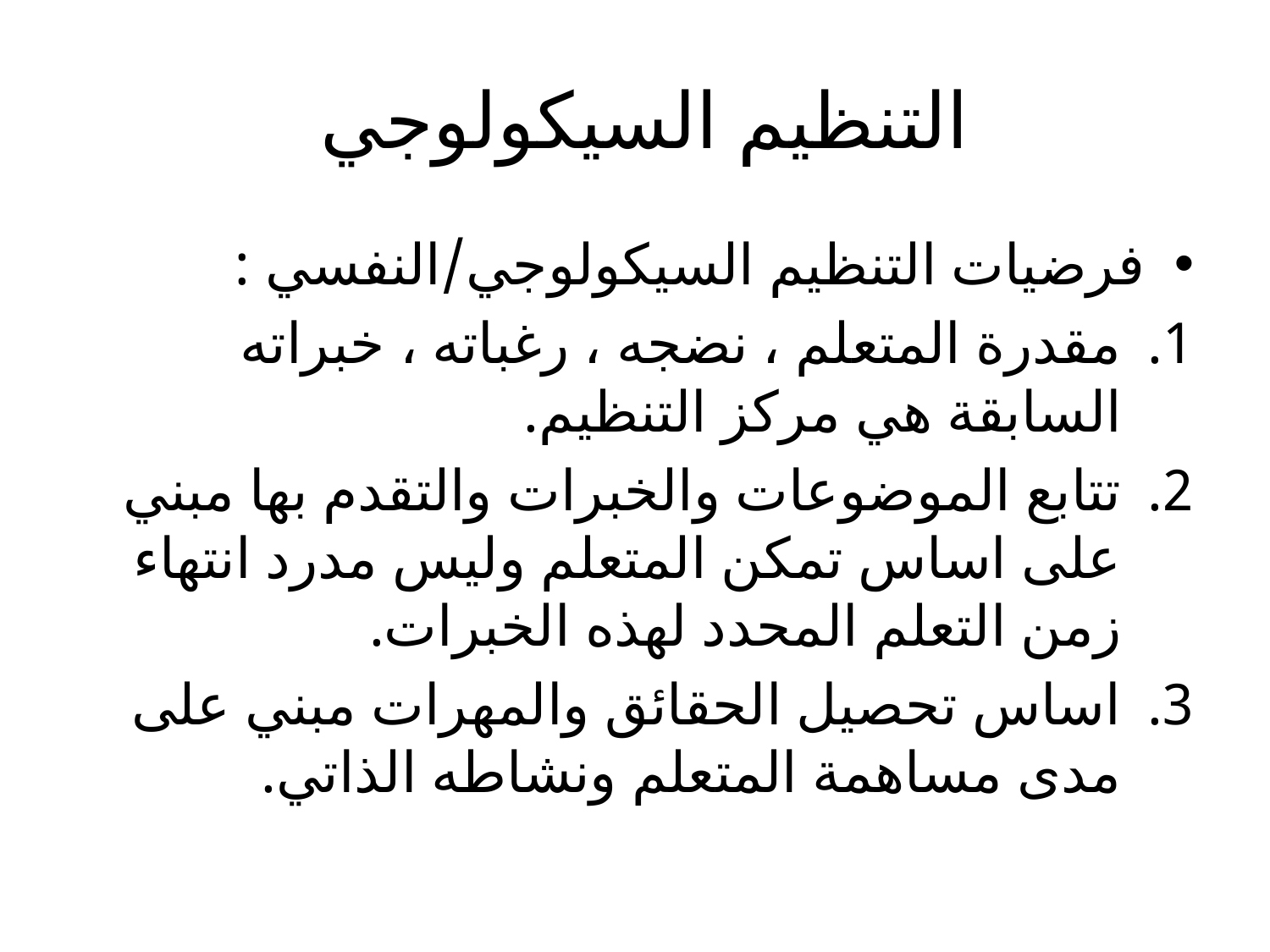

# التنظيم السيكولوجي
فرضيات التنظيم السيكولوجي/النفسي :
مقدرة المتعلم ، نضجه ، رغباته ، خبراته السابقة هي مركز التنظيم.
تتابع الموضوعات والخبرات والتقدم بها مبني على اساس تمكن المتعلم وليس مدرد انتهاء زمن التعلم المحدد لهذه الخبرات.
اساس تحصيل الحقائق والمهرات مبني على مدى مساهمة المتعلم ونشاطه الذاتي.